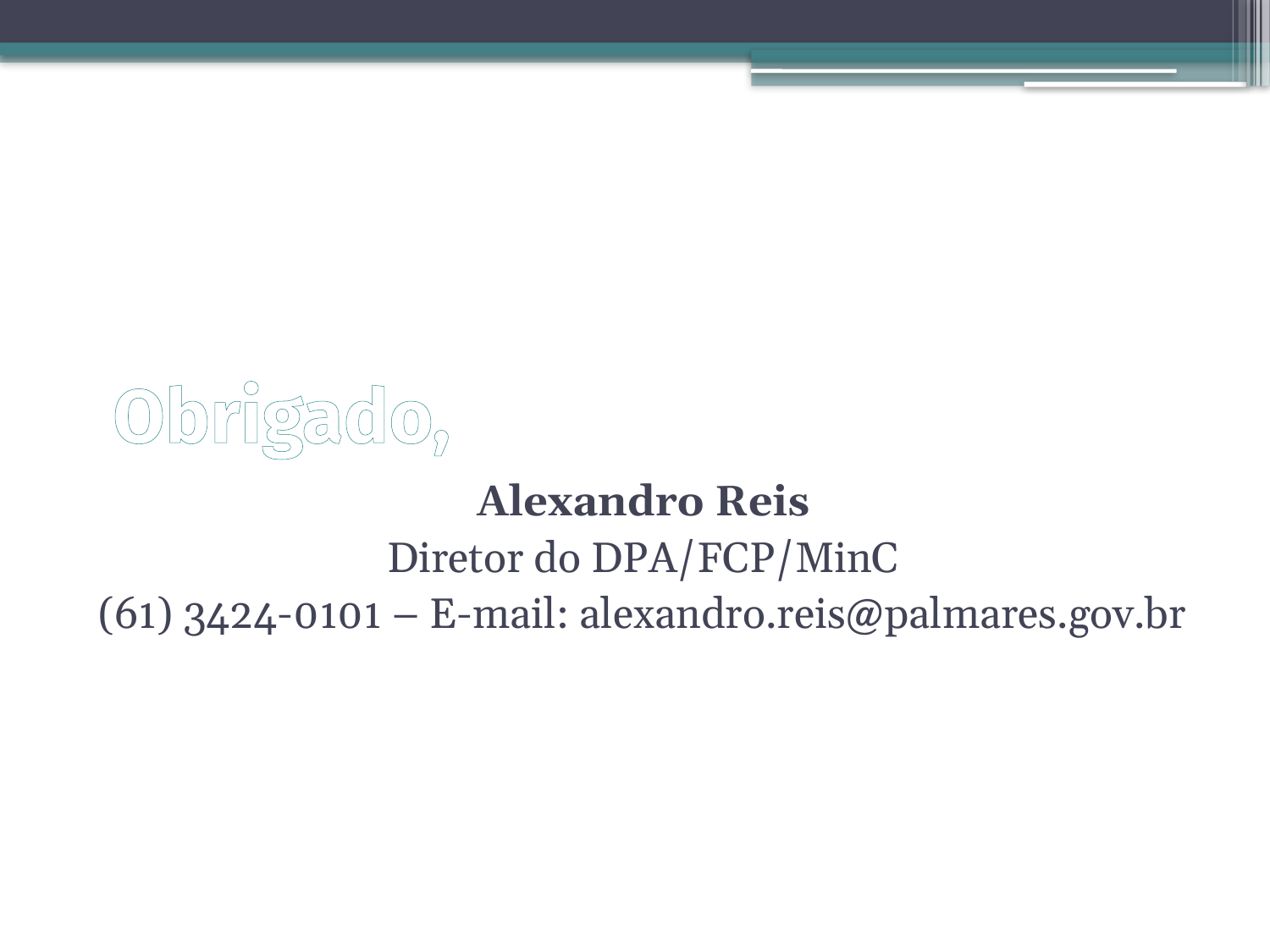

# Obrigado,
Alexandro Reis
Diretor do DPA/FCP/MinC
(61) 3424-0101 – E-mail: alexandro.reis@palmares.gov.br